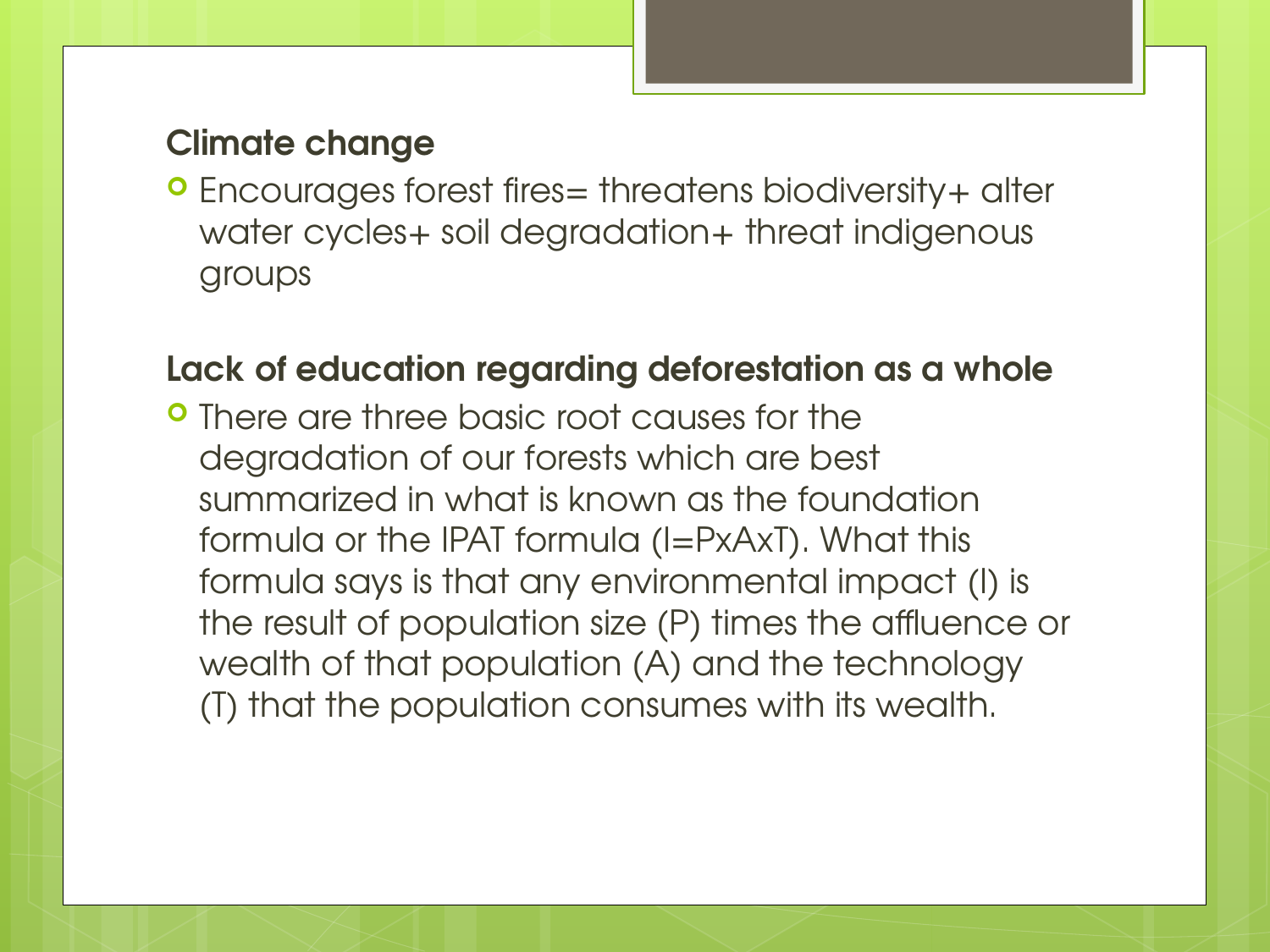

Climate change
Encourages forest fires= threatens biodiversity+ alter water cycles+ soil degradation+ threat indigenous groups

Lack of education regarding deforestation as a whole
There are three basic root causes for the degradation of our forests which are best summarized in what is known as the foundation formula or the IPAT formula (I=PxAxT). What this formula says is that any environmental impact (I) is the result of population size (P) times the affluence or wealth of that population (A) and the technology (T) that the population consumes with its wealth.